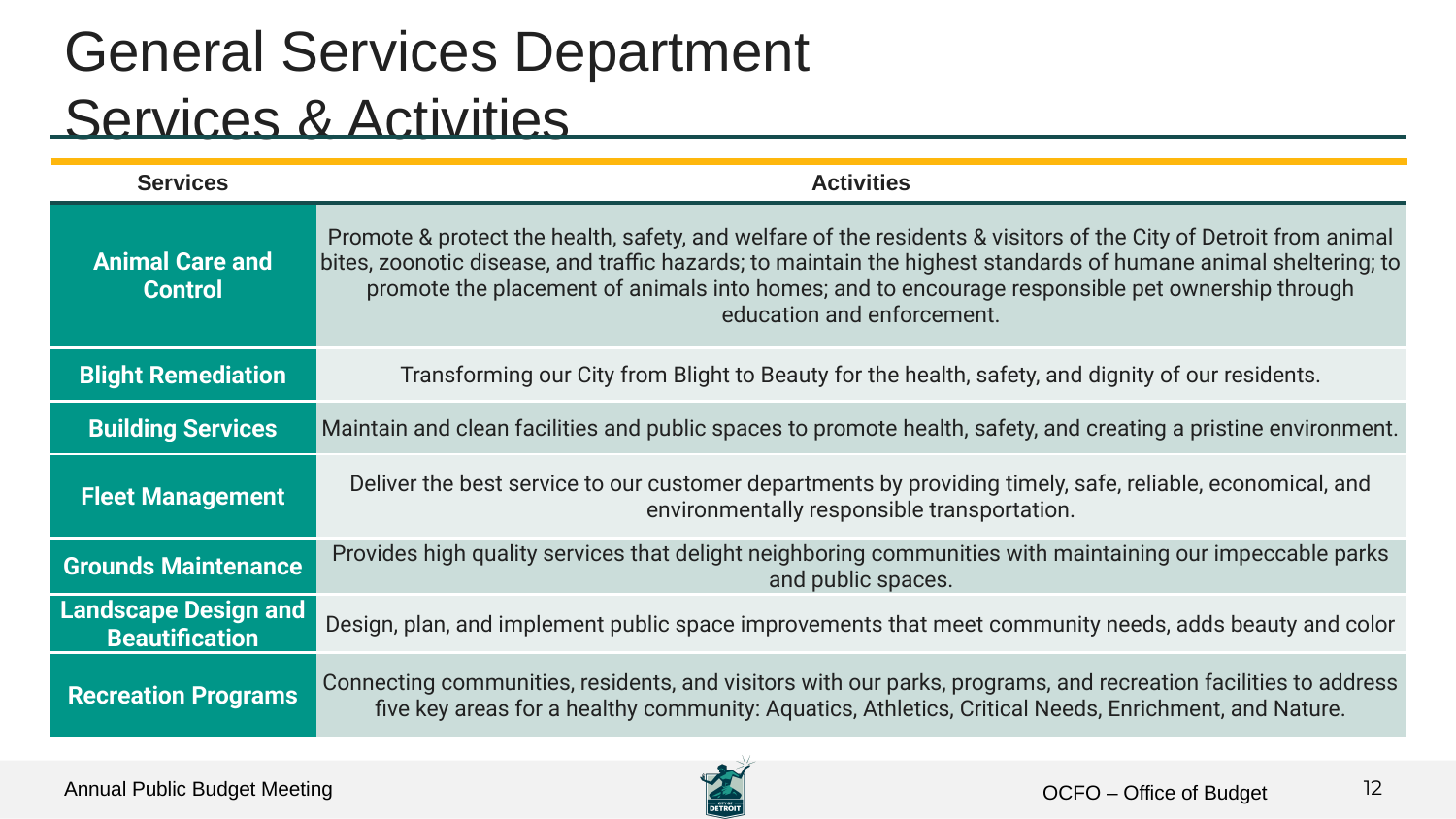

# General Services Department Services & Activities
| Services | Activities |
| --- | --- |
| Animal Care and Control | Promote & protect the health, safety, and welfare of the residents & visitors of the City of Detroit from animal bites, zoonotic disease, and traffic hazards; to maintain the highest standards of humane animal sheltering; to promote the placement of animals into homes; and to encourage responsible pet ownership through education and enforcement. |
| Blight Remediation | Transforming our City from Blight to Beauty for the health, safety, and dignity of our residents. |
| Building Services | Maintain and clean facilities and public spaces to promote health, safety, and creating a pristine environment. |
| Fleet Management | Deliver the best service to our customer departments by providing timely, safe, reliable, economical, and environmentally responsible transportation. |
| Grounds Maintenance | Provides high quality services that delight neighboring communities with maintaining our impeccable parks and public spaces. |
| Landscape Design and Beautification | Design, plan, and implement public space improvements that meet community needs, adds beauty and color |
| Recreation Programs | Connecting communities, residents, and visitors with our parks, programs, and recreation facilities to address five key areas for a healthy community: Aquatics, Athletics, Critical Needs, Enrichment, and Nature. |
12